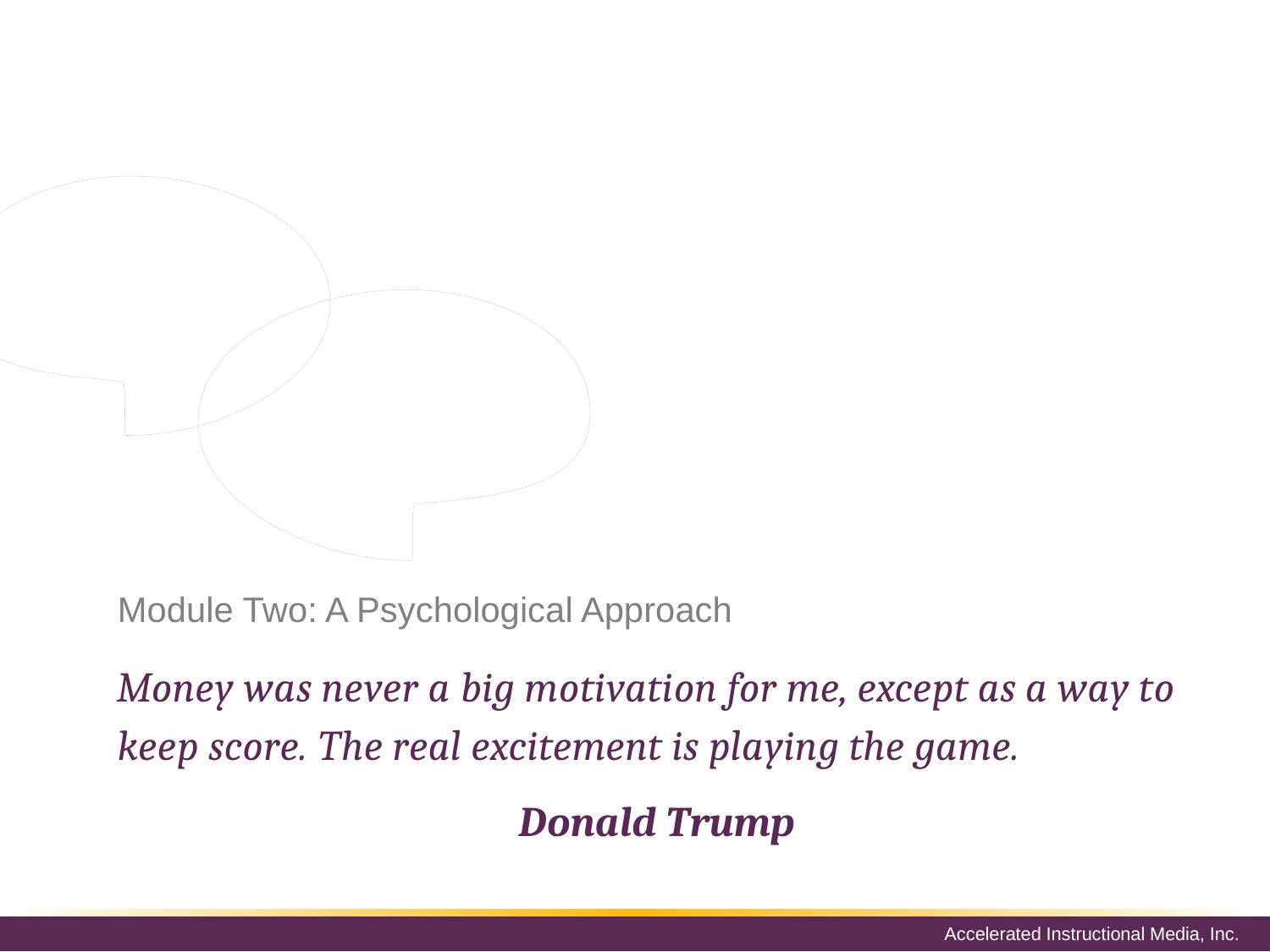

The following are some of the key psychological theories which aid employers in their end goal of producing a motivated workforce.
# Module Two: A Psychological Approach
Money was never a big motivation for me, except as a way to keep score. The real excitement is playing the game.
Donald Trump